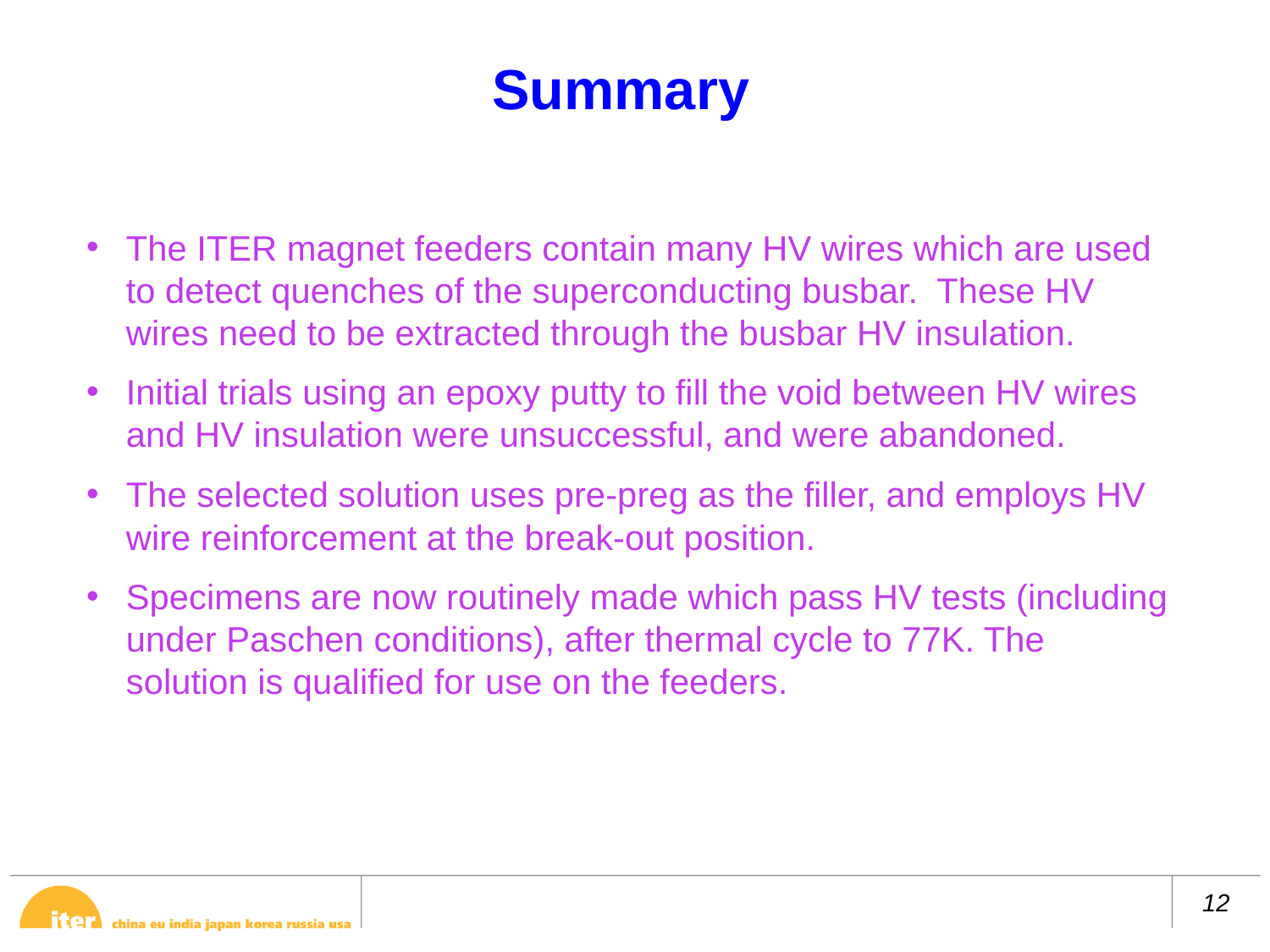

Summary
The ITER magnet feeders contain many HV wires which are used to detect quenches of the superconducting busbar.  These HV wires need to be extracted through the busbar HV insulation.
Initial trials using an epoxy putty to fill the void between HV wires and HV insulation were unsuccessful, and were abandoned.
The selected solution uses pre-preg as the filler, and employs HV wire reinforcement at the break-out position.
Specimens are now routinely made which pass HV tests (including under Paschen conditions), after thermal cycle to 77K. The solution is qualified for use on the feeders.

12